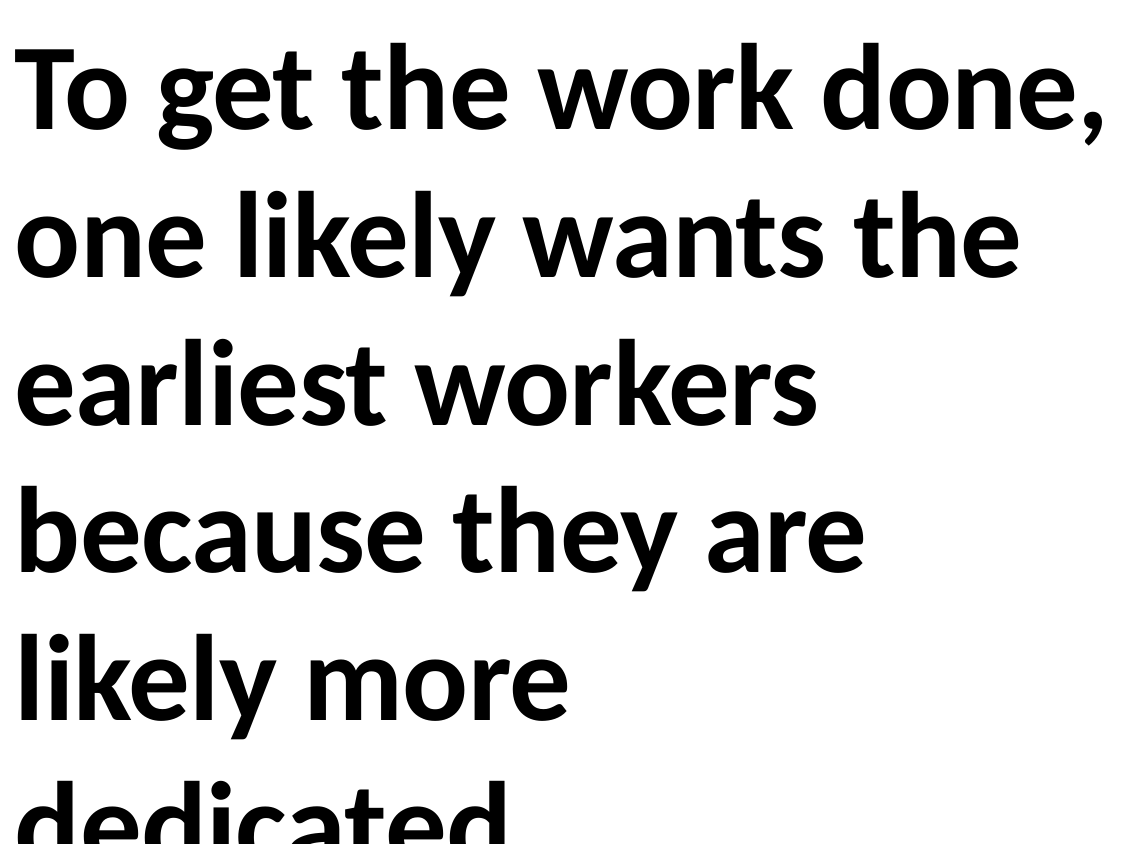

To get the work done, one likely wants the earliest workers because they are likely more dedicated.